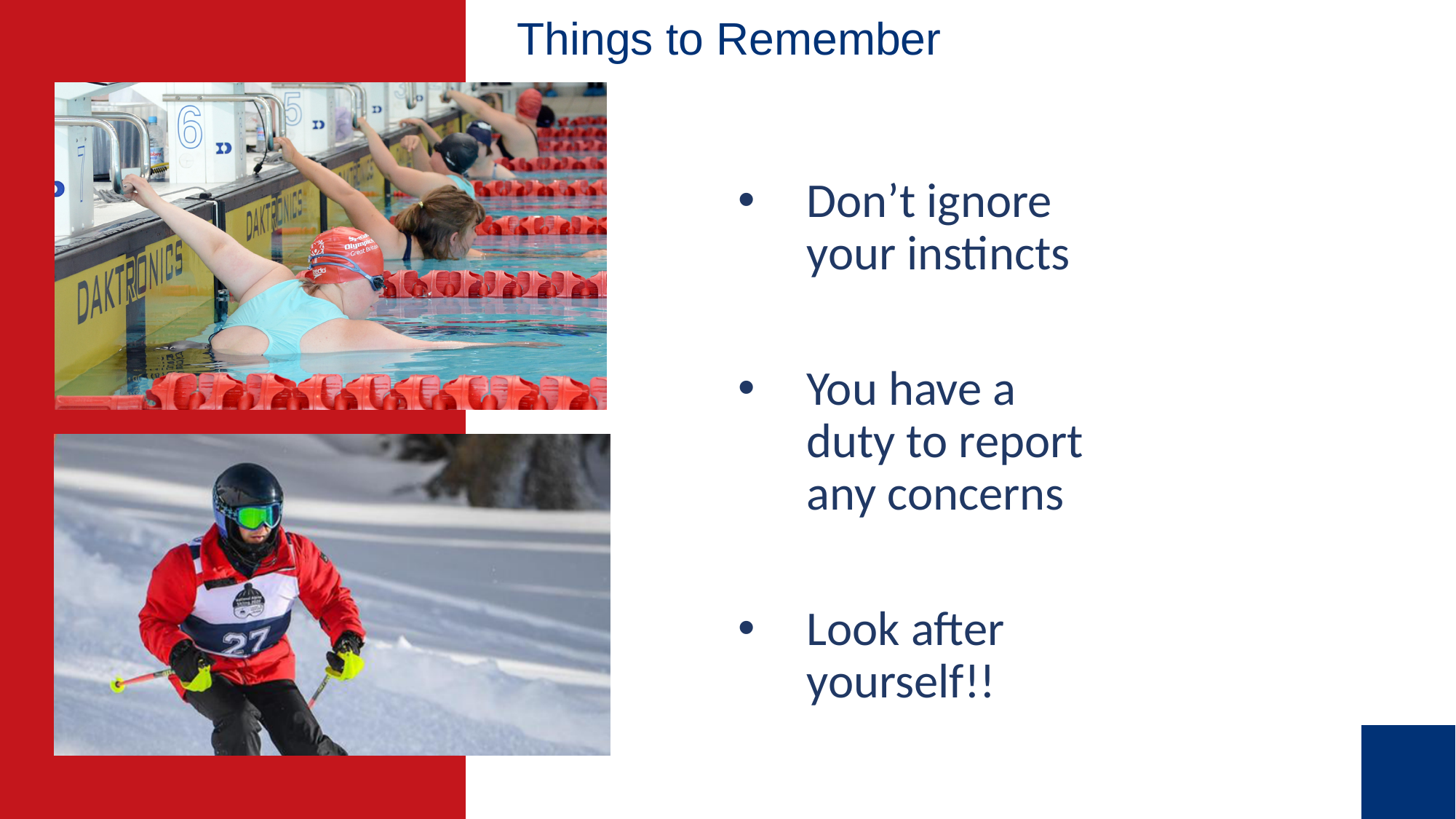

Things to Remember
Don’t ignore your instincts

You have a duty to report any concerns

Look after yourself!!